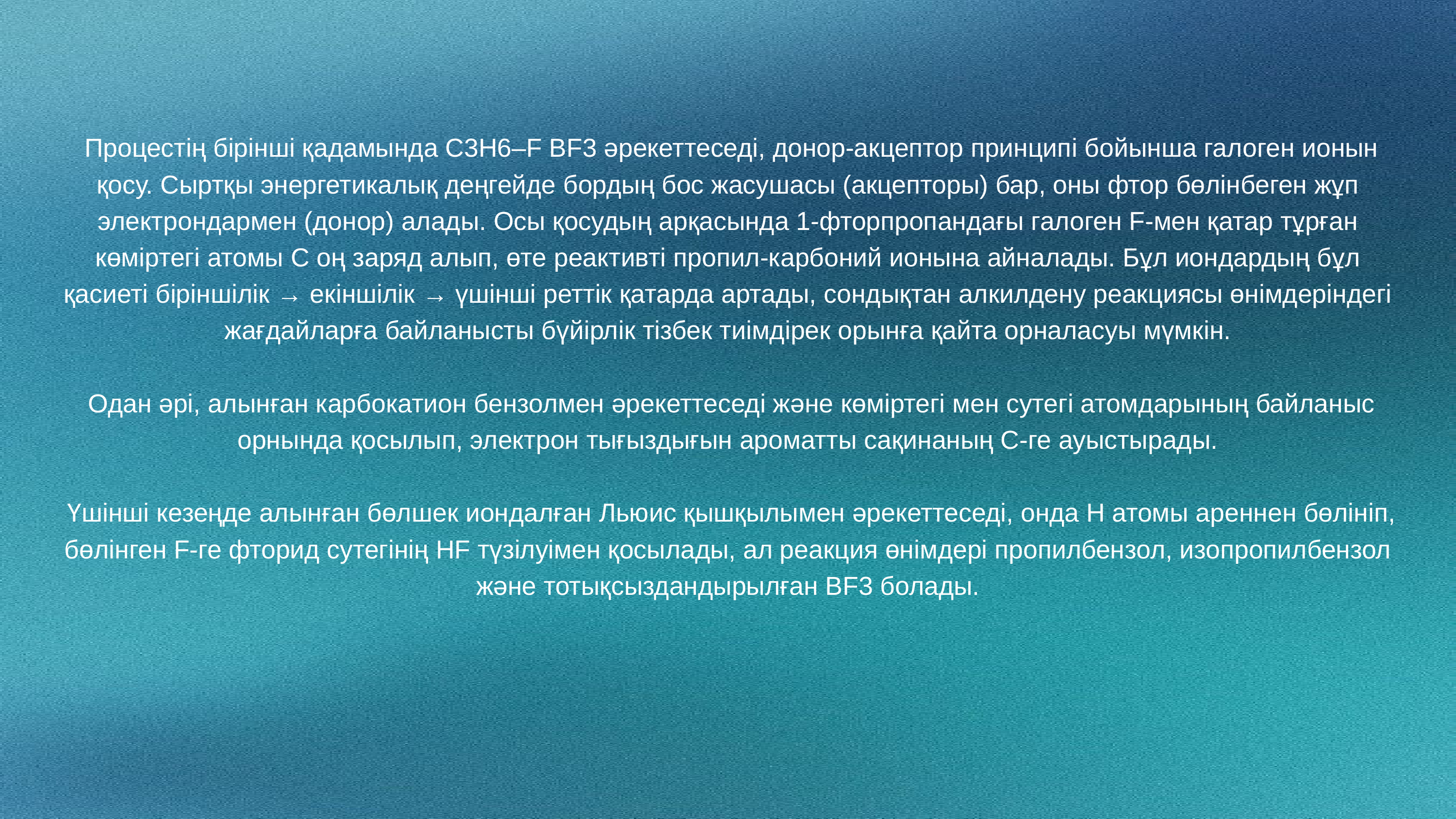

Процестің бірінші қадамында C3H6‒F BF3 әрекеттеседі, донор-акцептор принципі бойынша галоген ионын қосу. Сыртқы энергетикалық деңгейде бордың бос жасушасы (акцепторы) бар, оны фтор бөлінбеген жұп электрондармен (донор) алады. Осы қосудың арқасында 1-фторпропандағы галоген F-мен қатар тұрған көміртегі атомы С оң заряд алып, өте реактивті пропил-карбоний ионына айналады. Бұл иондардың бұл қасиеті біріншілік → екіншілік → үшінші реттік қатарда артады, сондықтан алкилдену реакциясы өнімдеріндегі жағдайларға байланысты бүйірлік тізбек тиімдірек орынға қайта орналасуы мүмкін.

 Одан әрі, алынған карбокатион бензолмен әрекеттеседі және көміртегі мен сутегі атомдарының байланыс орнында қосылып, электрон тығыздығын ароматты сақинаның C-ге ауыстырады.

 Үшінші кезеңде алынған бөлшек иондалған Льюис қышқылымен әрекеттеседі, онда Н атомы ареннен бөлініп, бөлінген F-ге фторид сутегінің HF түзілуімен қосылады, ал реакция өнімдері пропилбензол, изопропилбензол және тотықсыздандырылған BF3 болады.